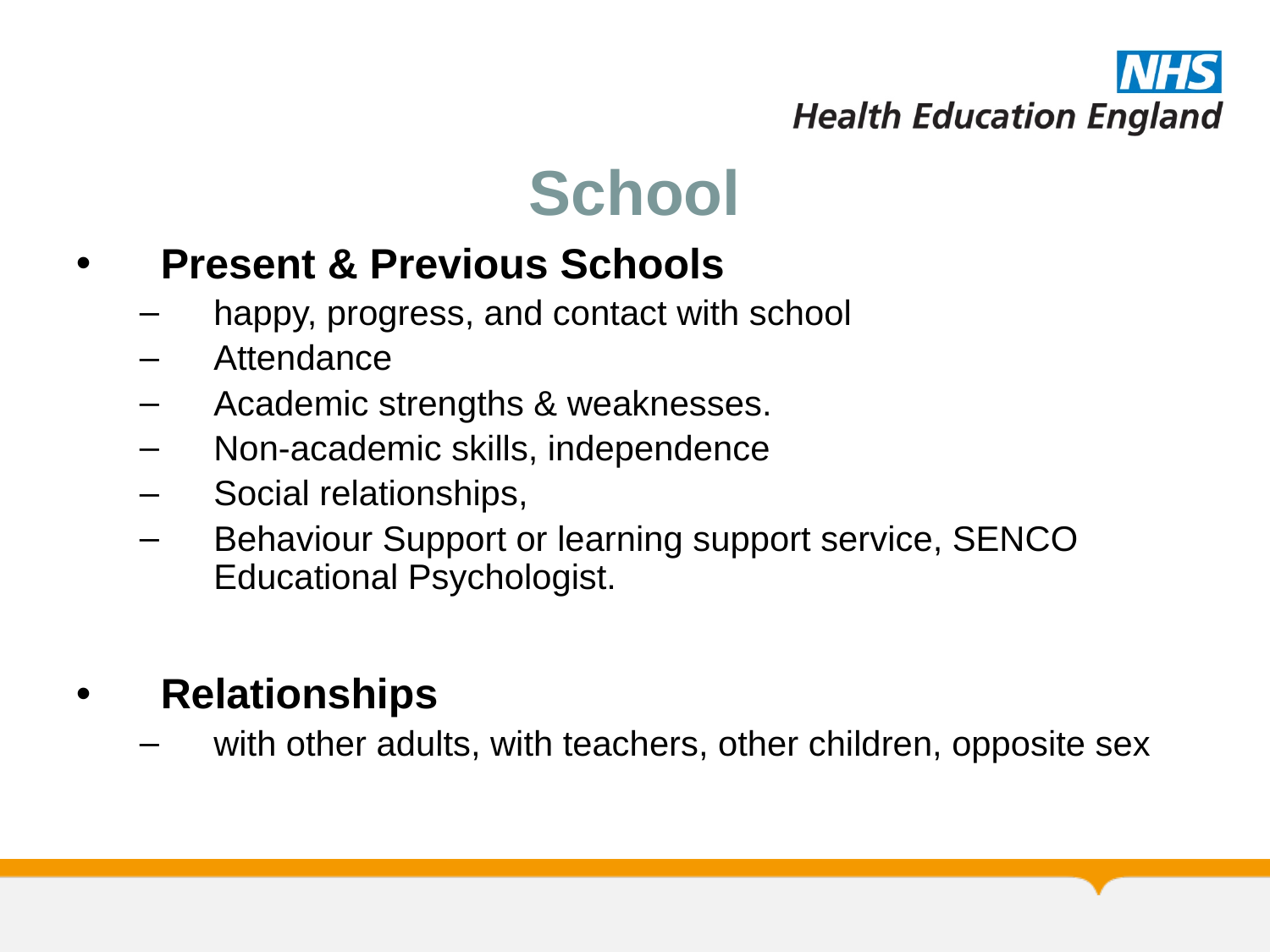

# School
Present & Previous Schools
happy, progress, and contact with school
Attendance
Academic strengths & weaknesses.
Non-academic skills, independence
Social relationships,
Behaviour Support or learning support service, SENCO Educational Psychologist.

Relationships
with other adults, with teachers, other children, opposite sex